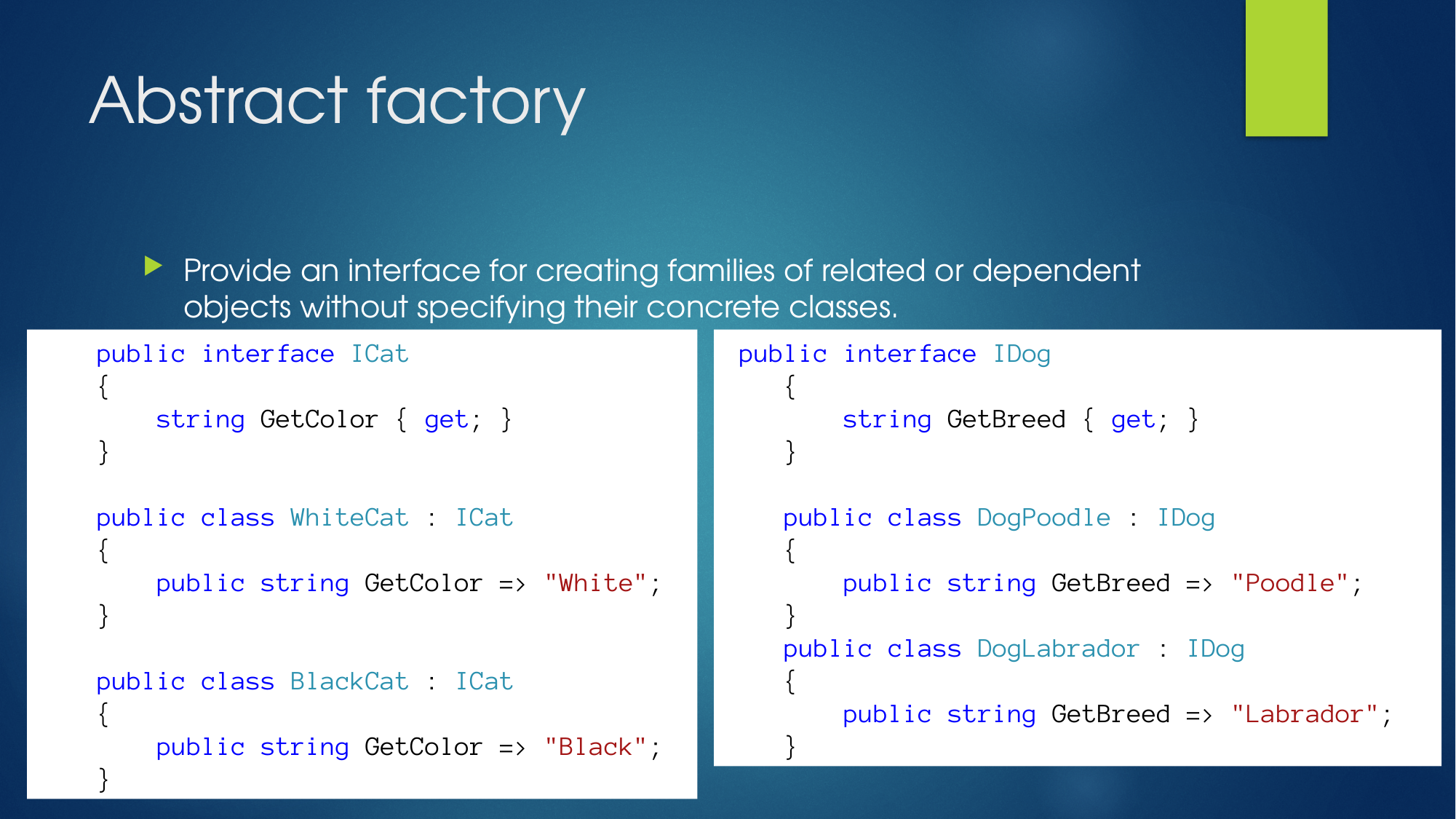

# Abstract factory
Provide an interface for creating families of related or dependent objects without specifying their concrete classes.
    public interface ICat
    {
        string GetColor { get; }
    }

    public class WhiteCat : ICat
    {
        public string GetColor => "White";
    }

    public class BlackCat : ICat
    {
        public string GetColor => "Black";
    }
 public interface IDog
    {
        string GetBreed { get; }
    }

    public class DogPoodle : IDog
    {
        public string GetBreed => "Poodle";
    }
    public class DogLabrador : IDog
    {
        public string GetBreed => "Labrador";
    }